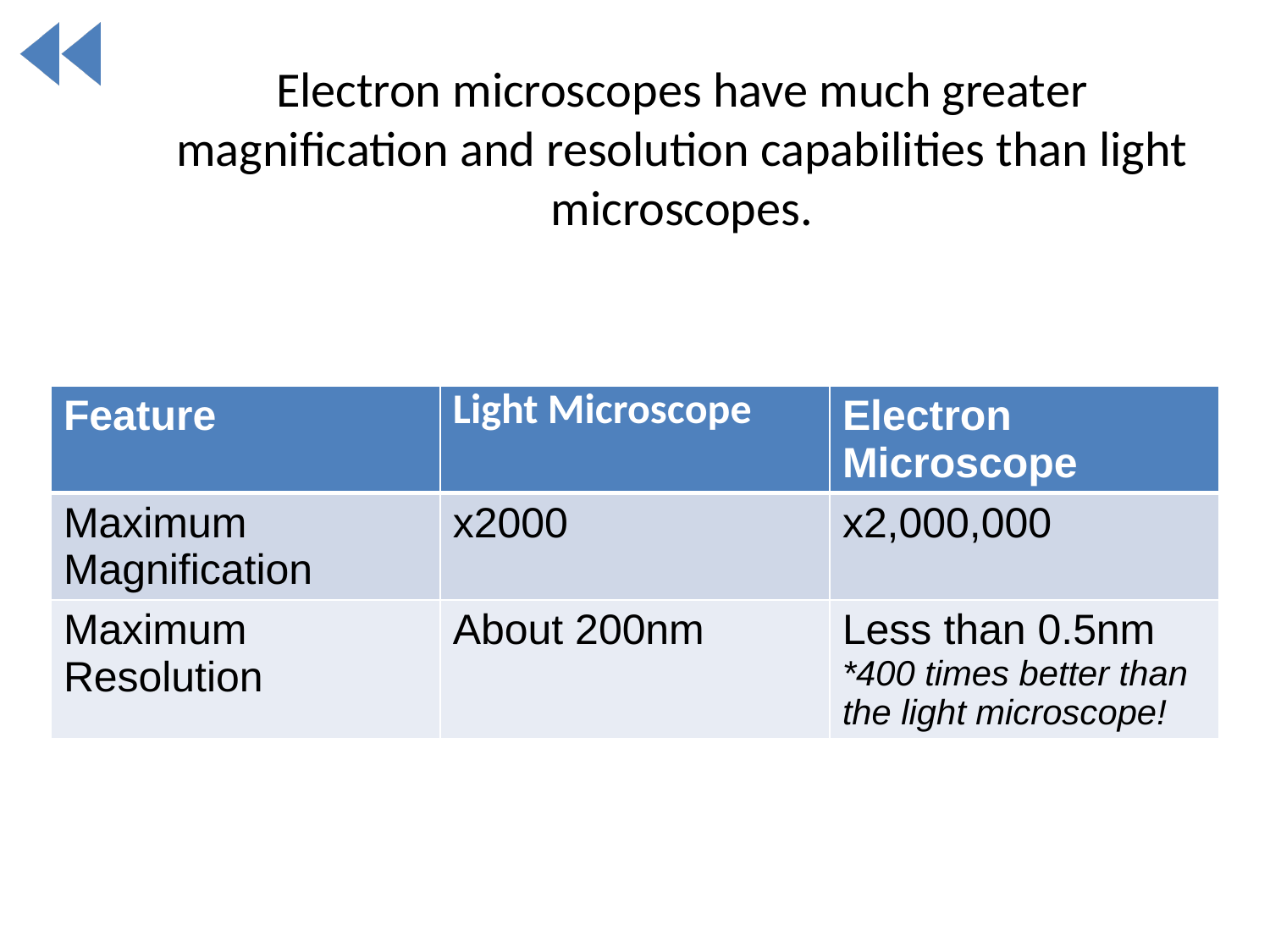

Electron microscopes have much greater magnification and resolution capabilities than light microscopes.
| Feature | Light Microscope | Electron Microscope |
| --- | --- | --- |
| Maximum Magnification | x2000 | x2,000,000 |
| Maximum Resolution | About 200nm | Less than 0.5nm \*400 times better than the light microscope! |